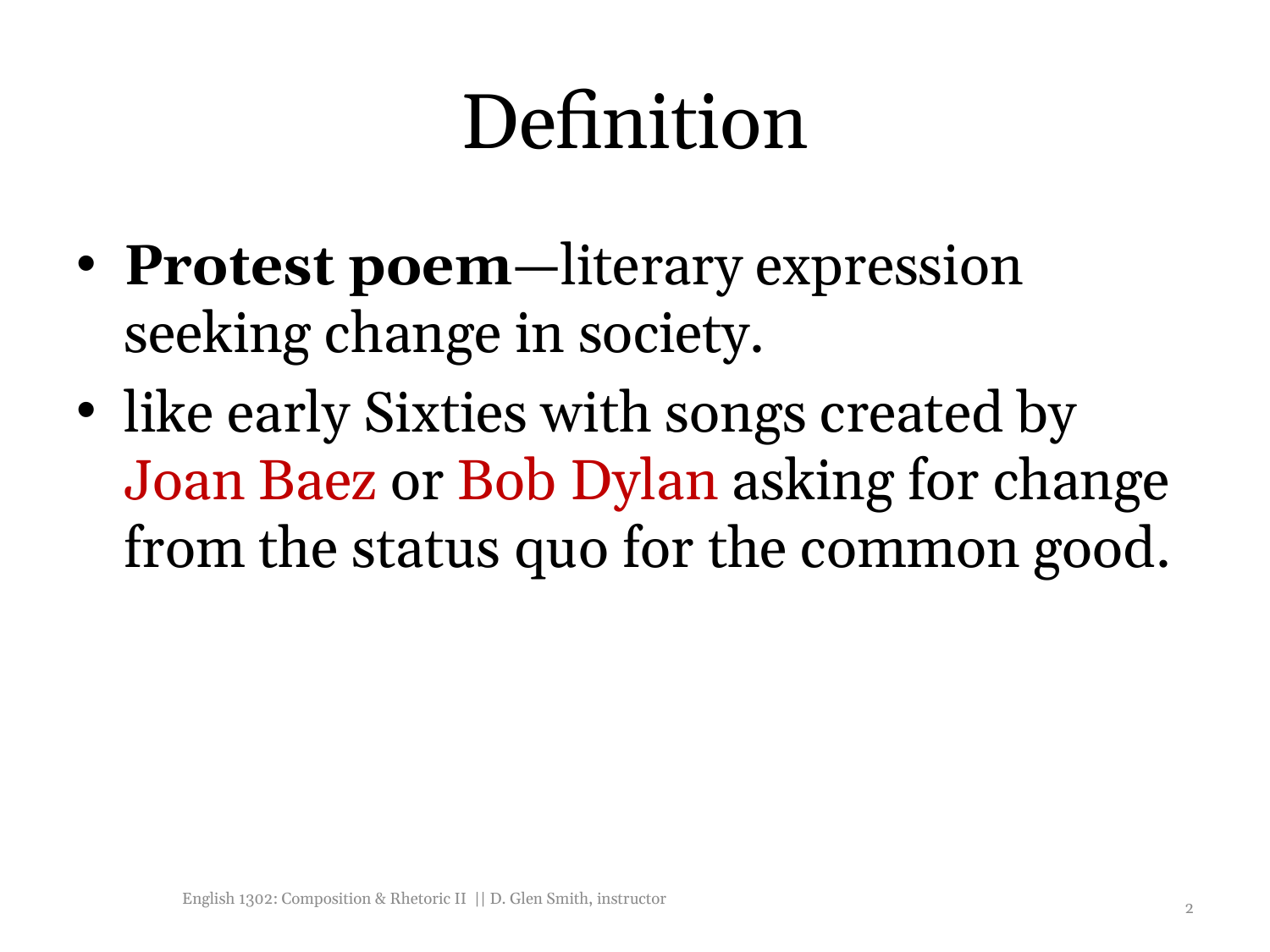

# Definition
Protest poem—literary expression seeking change in society.
like early Sixties with songs created by Joan Baez or Bob Dylan asking for change from the status quo for the common good.
English 1302: Composition & Rhetoric II  || D. Glen Smith, instructor

2